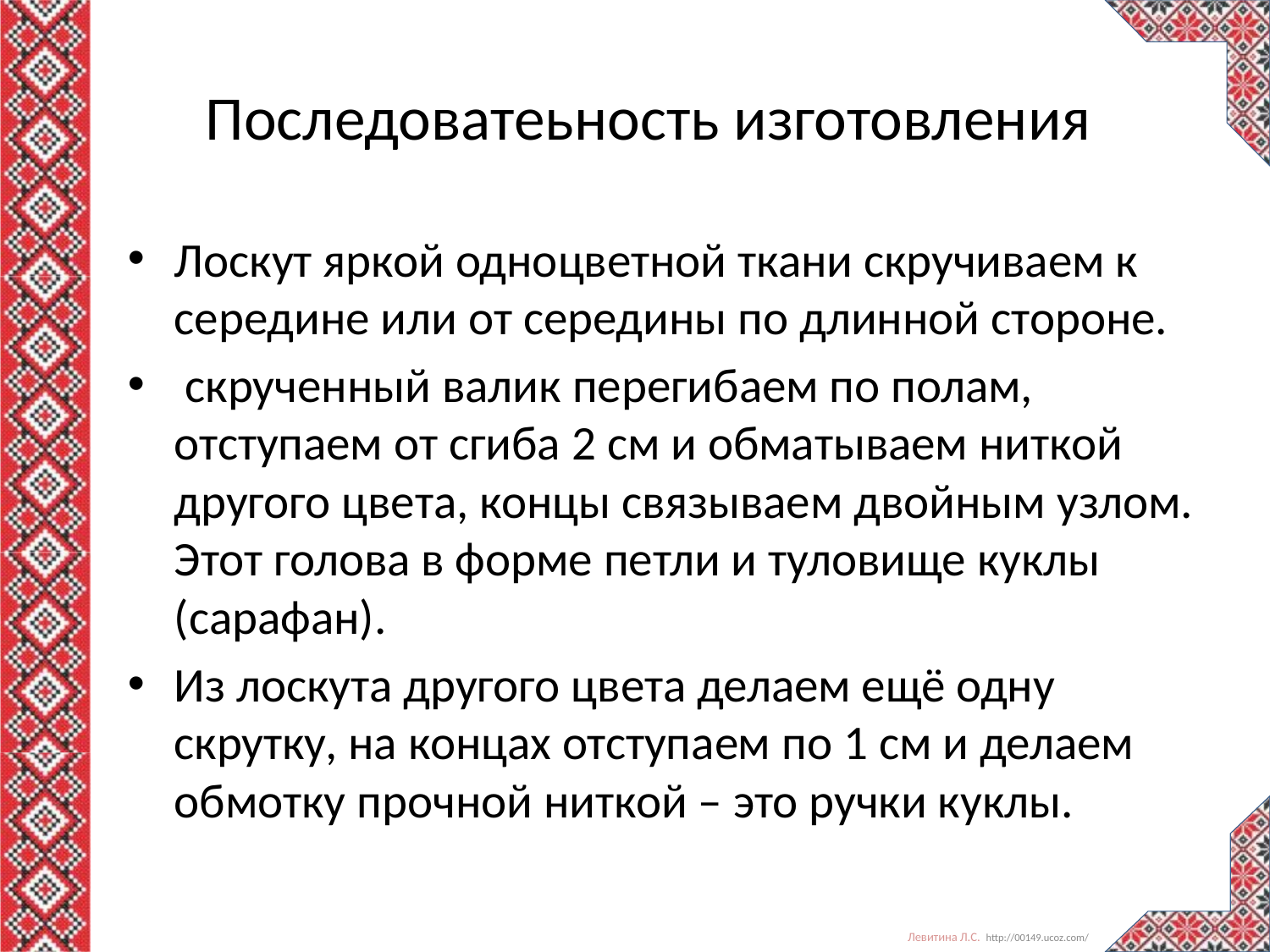

# Последоватеьность изготовления
Лоскут яркой одноцветной ткани скручиваем к середине или от середины по длинной стороне.
 скрученный валик перегибаем по полам, отступаем от сгиба 2 см и обматываем ниткой другого цвета, концы связываем двойным узлом. Этот голова в форме петли и туловище куклы (сарафан).
Из лоскута другого цвета делаем ещё одну скрутку, на концах отступаем по 1 см и делаем обмотку прочной ниткой – это ручки куклы.